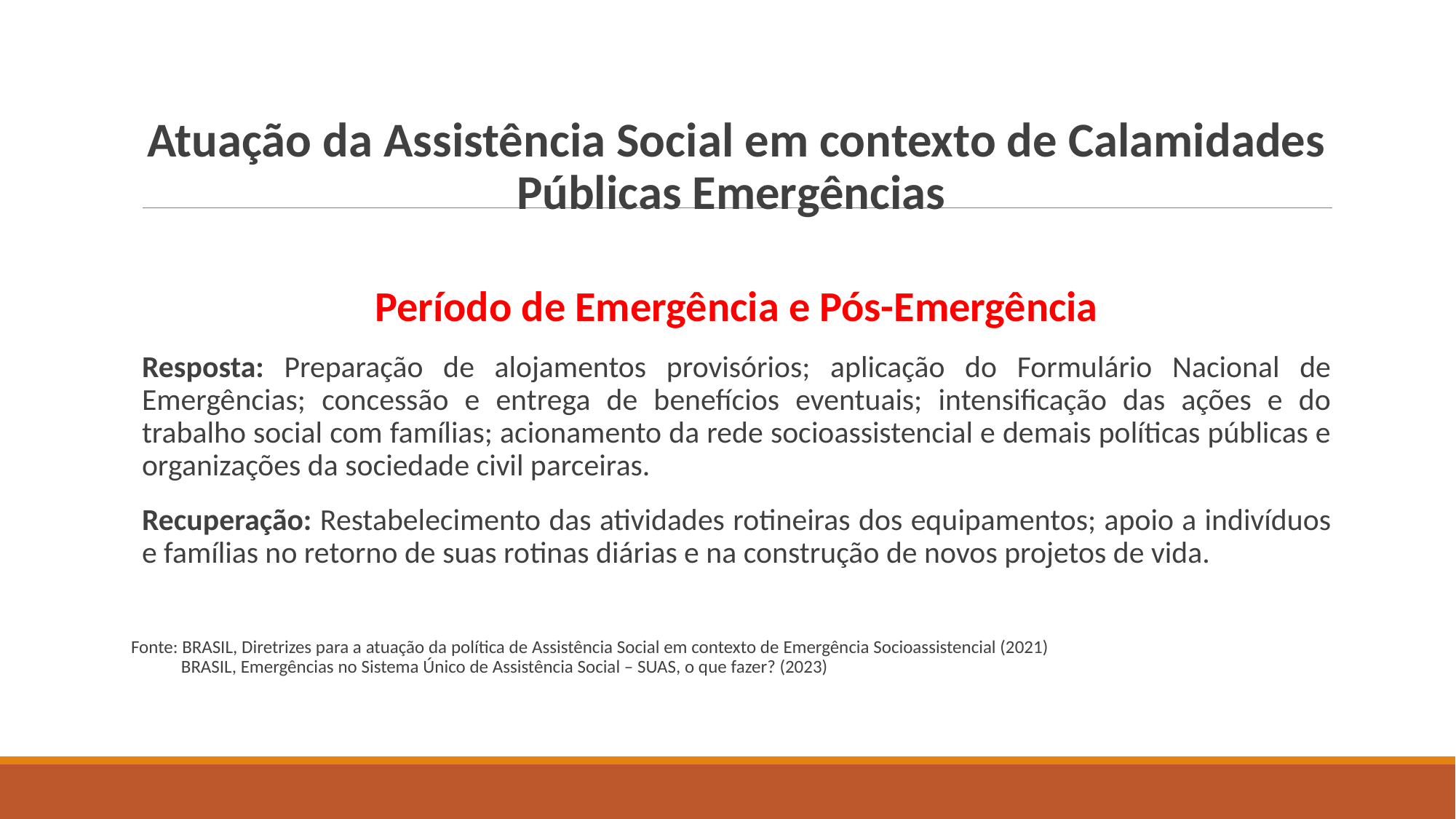

#
Atuação da Assistência Social em contexto de Calamidades Públicas Emergências
Período de Emergência e Pós-Emergência
Resposta: Preparação de alojamentos provisórios; aplicação do Formulário Nacional de Emergências; concessão e entrega de benefícios eventuais; intensificação das ações e do trabalho social com famílias; acionamento da rede socioassistencial e demais políticas públicas e organizações da sociedade civil parceiras.
Recuperação: Restabelecimento das atividades rotineiras dos equipamentos; apoio a indivíduos e famílias no retorno de suas rotinas diárias e na construção de novos projetos de vida.

Fonte: BRASIL, Diretrizes para a atuação da política de Assistência Social em contexto de Emergência Socioassistencial (2021)
            BRASIL, Emergências no Sistema Único de Assistência Social – SUAS, o que fazer? (2023)